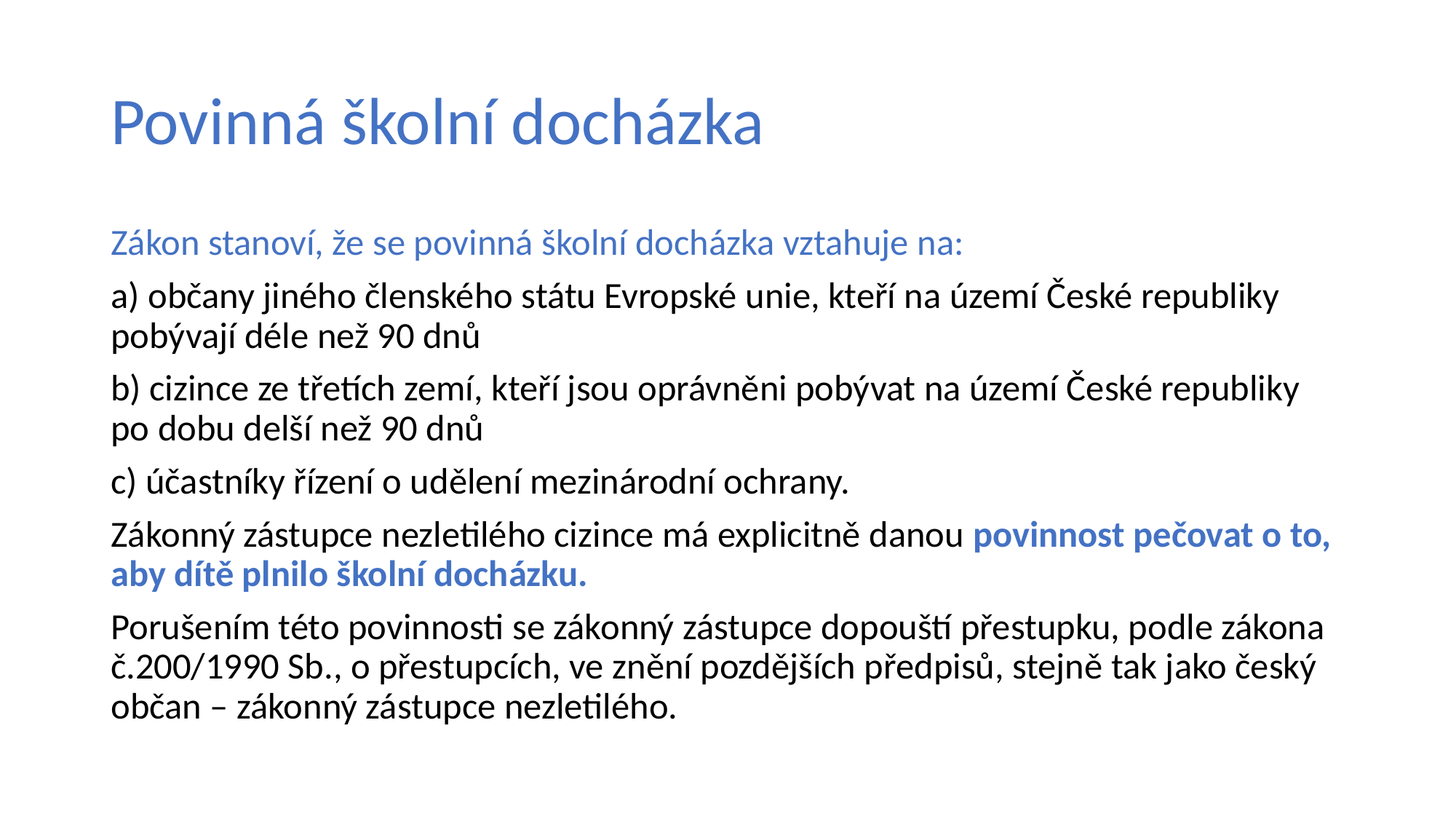

# Povinná školní docházka
Zákon stanoví, že se povinná školní docházka vztahuje na:
a) občany jiného členského státu Evropské unie, kteří na území České republiky pobývají déle než 90 dnů
b) cizince ze třetích zemí, kteří jsou oprávněni pobývat na území České republiky po dobu delší než 90 dnů
c) účastníky řízení o udělení mezinárodní ochrany.
Zákonný zástupce nezletilého cizince má explicitně danou povinnost pečovat o to, aby dítě plnilo školní docházku.
Porušením této povinnosti se zákonný zástupce dopouští přestupku, podle zákona č.200/1990 Sb., o přestupcích, ve znění pozdějších předpisů, stejně tak jako český občan – zákonný zástupce nezletilého.